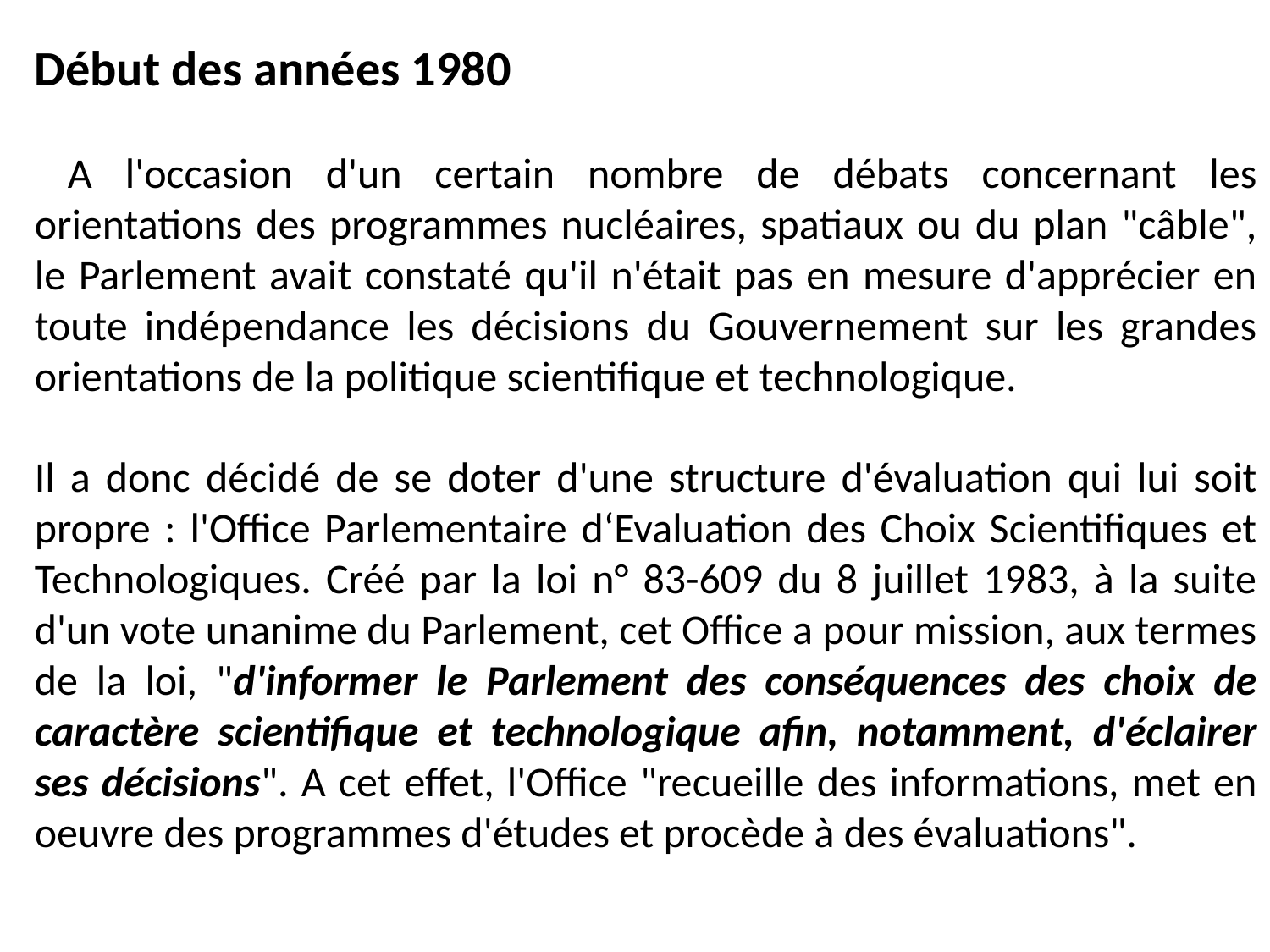

Début des années 1980

 A l'occasion d'un certain nombre de débats concernant les orientations des programmes nucléaires, spatiaux ou du plan "câble", le Parlement avait constaté qu'il n'était pas en mesure d'apprécier en toute indépendance les décisions du Gouvernement sur les grandes orientations de la politique scientifique et technologique.
Il a donc décidé de se doter d'une structure d'évaluation qui lui soit propre : l'Office Parlementaire d‘Evaluation des Choix Scientifiques et Technologiques. Créé par la loi n° 83-609 du 8 juillet 1983, à la suite d'un vote unanime du Parlement, cet Office a pour mission, aux termes de la loi, "d'informer le Parlement des conséquences des choix de caractère scientifique et technologique afin, notamment, d'éclairer ses décisions". A cet effet, l'Office "recueille des informations, met en oeuvre des programmes d'études et procède à des évaluations".